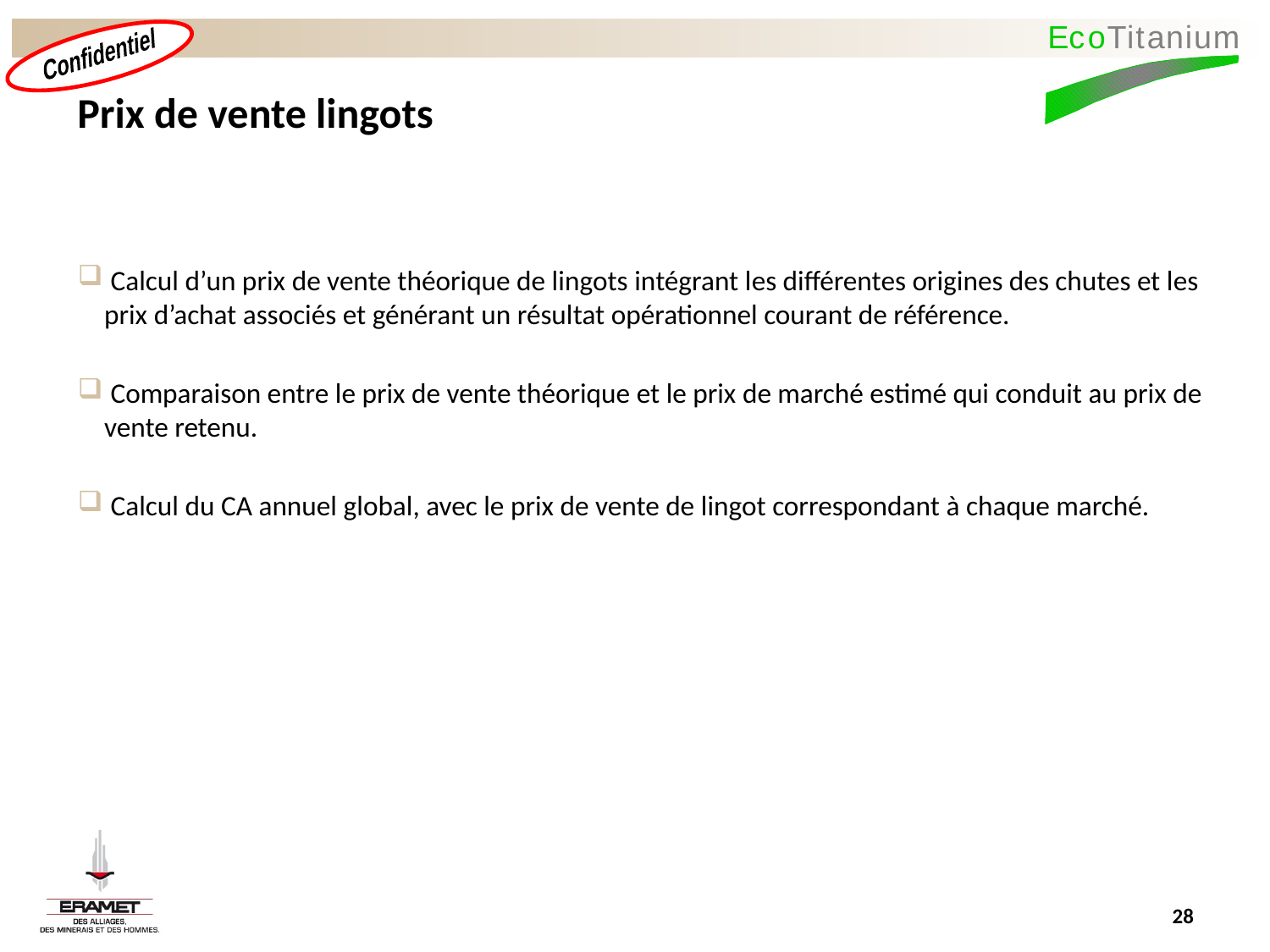

Prix de vente lingots
 Calcul d’un prix de vente théorique de lingots intégrant les différentes origines des chutes et les prix d’achat associés et générant un résultat opérationnel courant de référence.

 Comparaison entre le prix de vente théorique et le prix de marché estimé qui conduit au prix de vente retenu.

 Calcul du CA annuel global, avec le prix de vente de lingot correspondant à chaque marché.

28